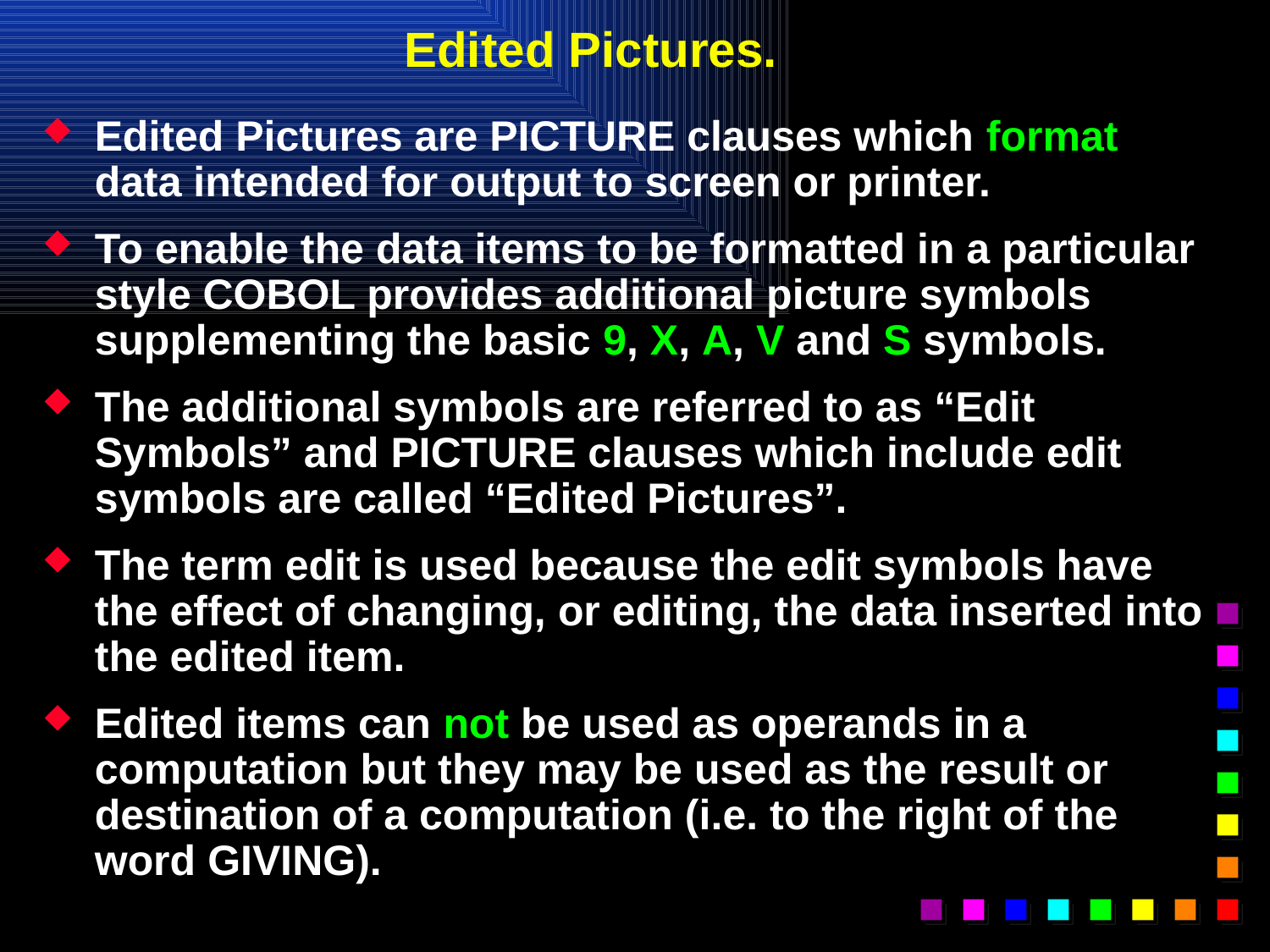

# Edited Pictures.
Edited Pictures are PICTURE clauses which format data intended for output to screen or printer.
To enable the data items to be formatted in a particular style COBOL provides additional picture symbols supplementing the basic 9, X, A, V and S symbols.
The additional symbols are referred to as “Edit Symbols” and PICTURE clauses which include edit symbols are called “Edited Pictures”.
The term edit is used because the edit symbols have the effect of changing, or editing, the data inserted into the edited item.
Edited items can not be used as operands in a computation but they may be used as the result or destination of a computation (i.e. to the right of the word GIVING).